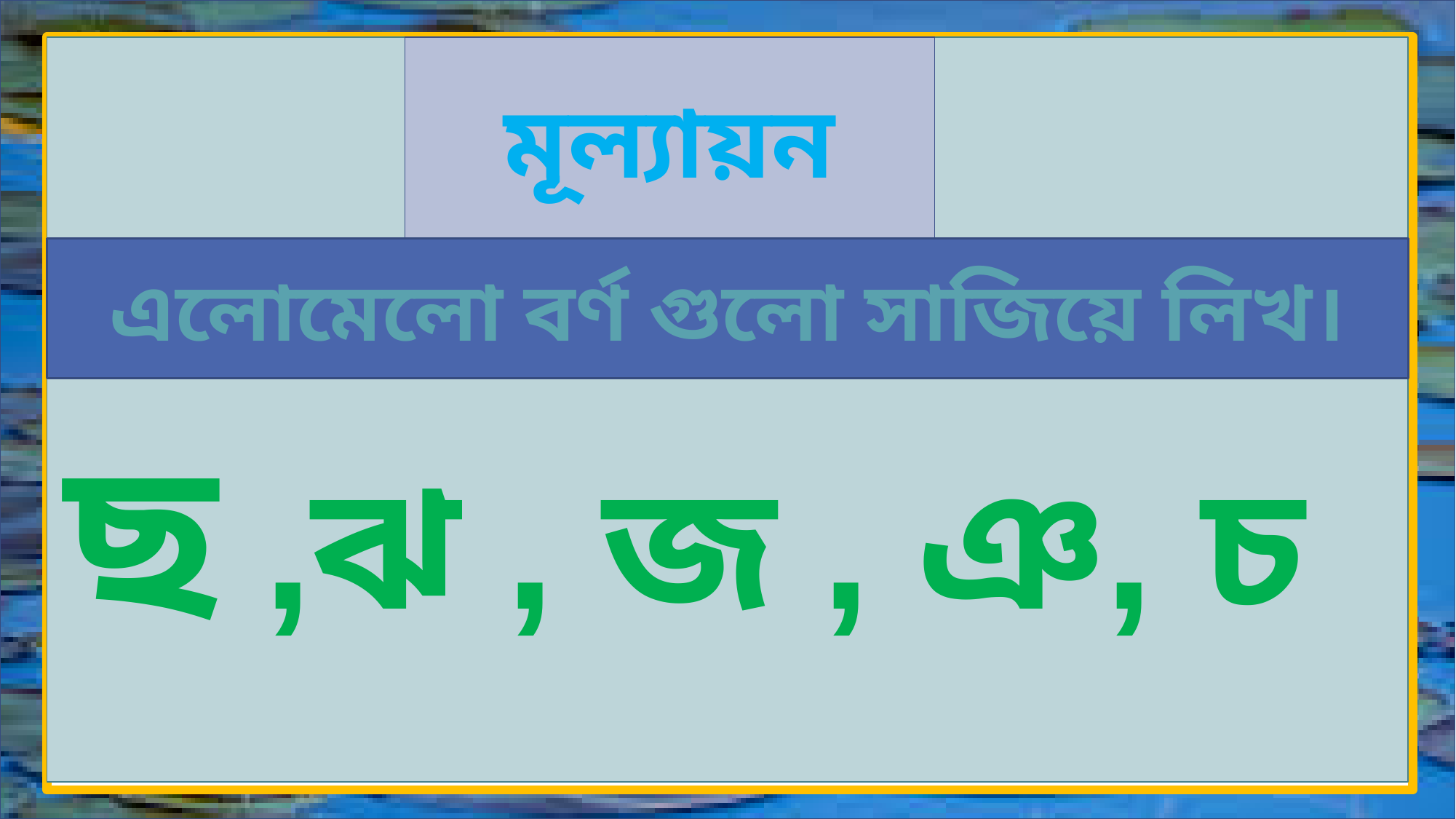

মূল্যায়ন
এলোমেলো বর্ণ গুলো সাজিয়ে লিখ।
 ছ ,ঝ , জ , ঞ, চ